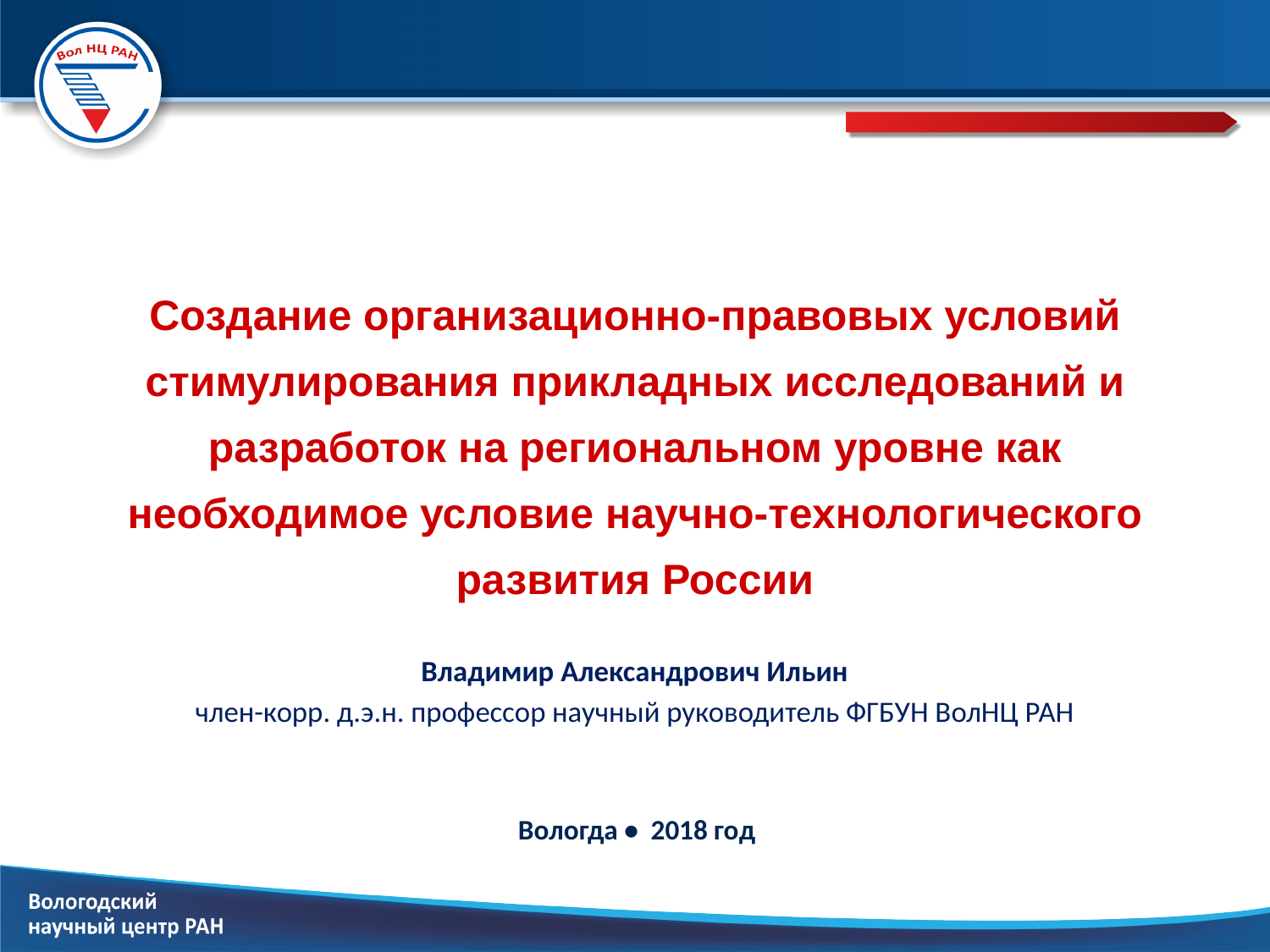

# Создание организационно-правовых условий стимулирования прикладных исследований и разработок на региональном уровне как необходимое условие научно-технологического развития России
Владимир Александрович Ильин
член-корр. д.э.н. профессор научный руководитель ФГБУН ВолНЦ РАН

Вологда •  2018 год